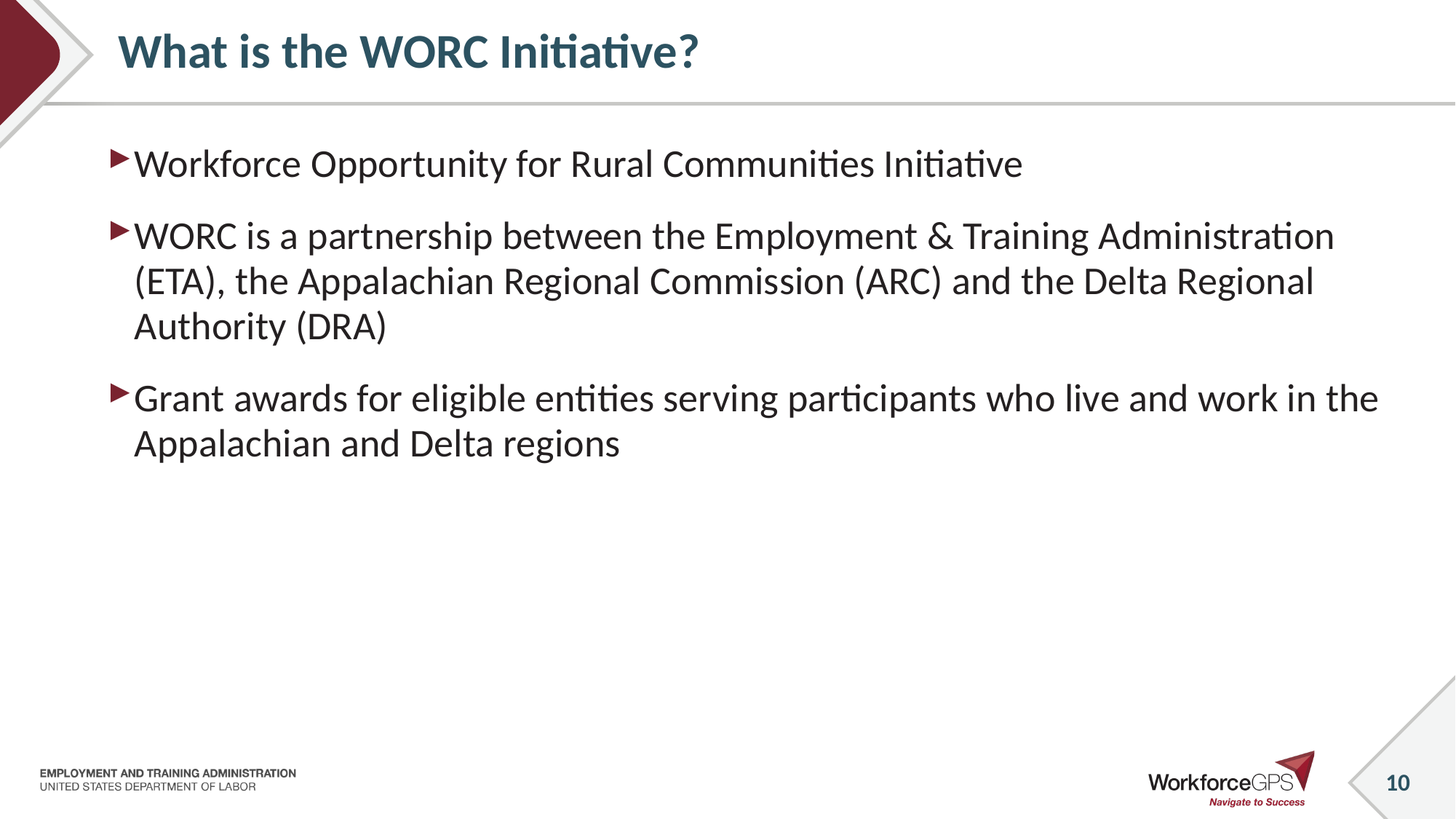

10
# What is the WORC Initiative?
Workforce Opportunity for Rural Communities Initiative
WORC is a partnership between the Employment & Training Administration (ETA), the Appalachian Regional Commission (ARC) and the Delta Regional Authority (DRA)
Grant awards for eligible entities serving participants who live and work in the Appalachian and Delta regions